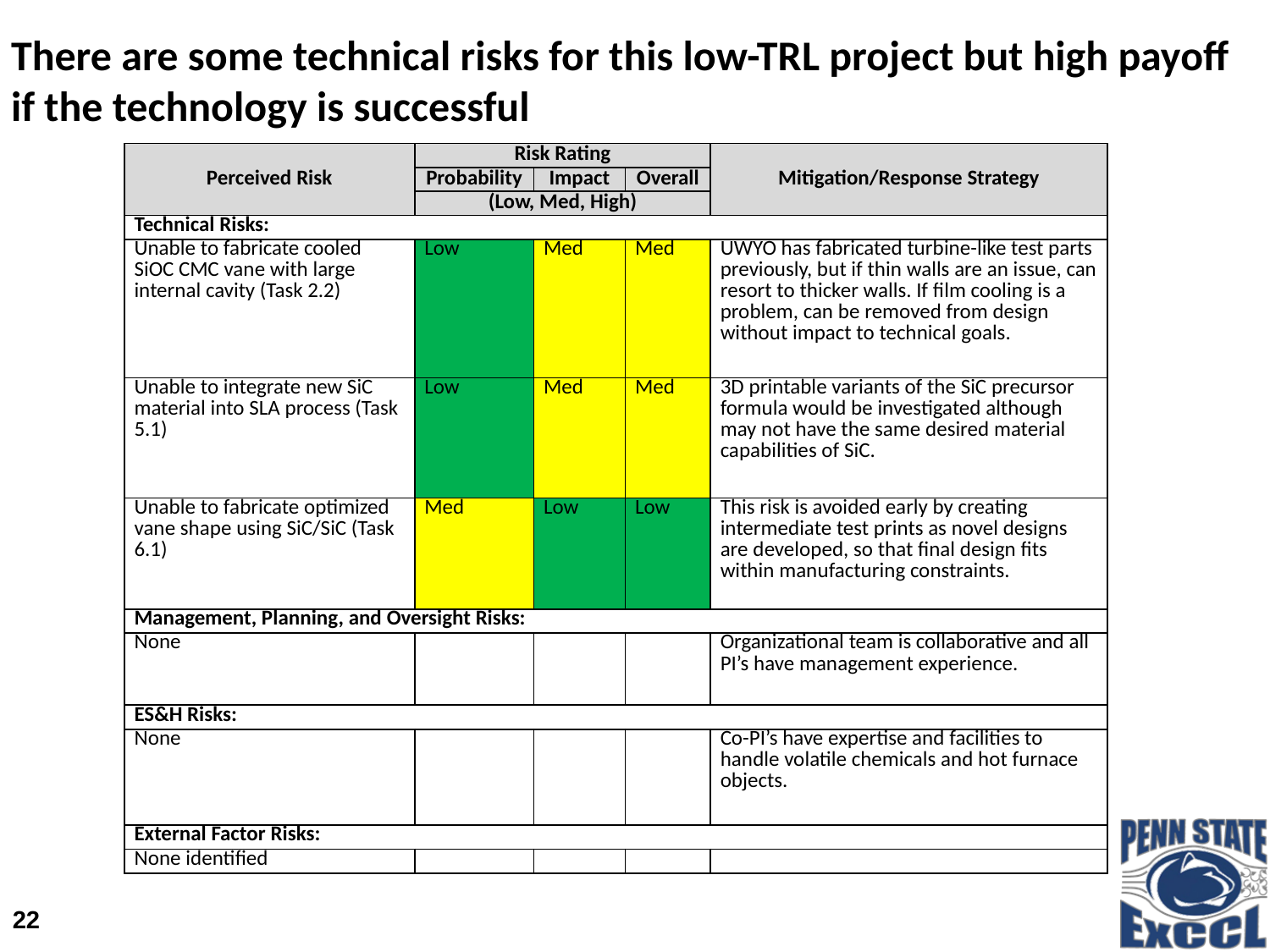

# There are some technical risks for this low-TRL project but high payoff if the technology is successful
| Perceived Risk | Risk Rating |  |  | Mitigation/Response Strategy |
| --- | --- | --- | --- | --- |
|  | Probability | Impact | Overall |  |
|  | (Low, Med, High) |  |  |  |
| Technical Risks: |  |  |  |  |
| Unable to fabricate cooled SiOC CMC vane with large internal cavity (Task 2.2) | Low | Med | Med | UWYO has fabricated turbine-like test parts previously, but if thin walls are an issue, can resort to thicker walls. If film cooling is a problem, can be removed from design without impact to technical goals. |
| Unable to integrate new SiC material into SLA process (Task 5.1) | Low | Med | Med | 3D printable variants of the SiC precursor formula would be investigated although may not have the same desired material capabilities of SiC. |
| Unable to fabricate optimized vane shape using SiC/SiC (Task 6.1) | Med | Low | Low | This risk is avoided early by creating intermediate test prints as novel designs are developed, so that final design fits within manufacturing constraints. |
| Management, Planning, and Oversight Risks: |  |  |  |  |
| None |  |  |  | Organizational team is collaborative and all PI’s have management experience. |
| ES&H Risks: |  |  |  |  |
| None |  |  |  | Co-PI’s have expertise and facilities to handle volatile chemicals and hot furnace objects. |
| External Factor Risks: |  |  |  |  |
| None identified |  |  |  |  |